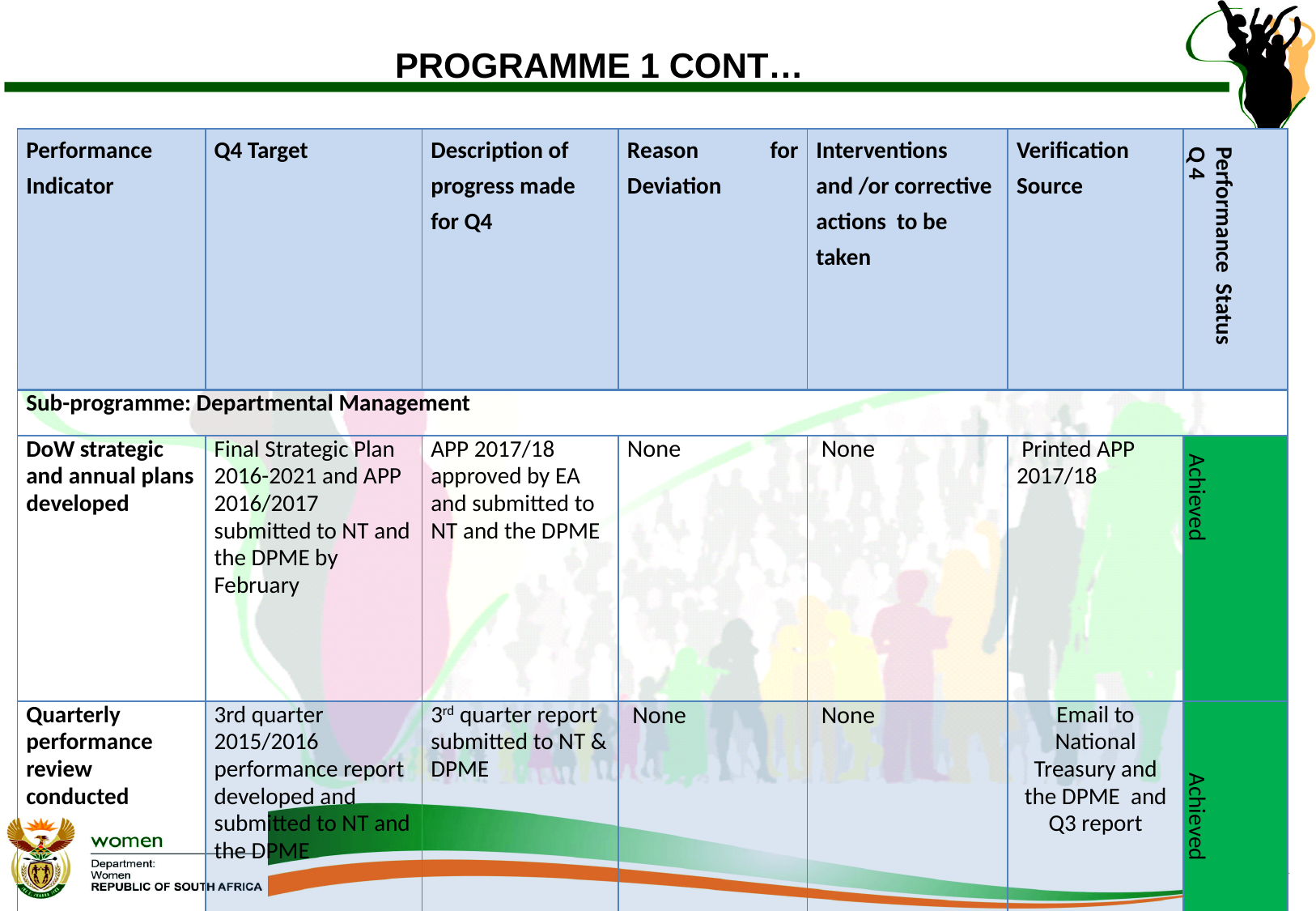

# PROGRAMME 1 CONT…
| Performance Indicator | Q4 Target | Description of progress made for Q4 | Reason for Deviation | Interventions and /or corrective actions to be taken | Verification Source | Performance Status Q 4 |
| --- | --- | --- | --- | --- | --- | --- |
| Sub-programme: Departmental Management |  |  |  |  |  |  |
| DoW strategic and annual plans developed | Final Strategic Plan 2016-2021 and APP 2016/2017 submitted to NT and the DPME by February | APP 2017/18 approved by EA and submitted to NT and the DPME | None | None | Printed APP 2017/18 | Achieved |
| Quarterly performance review conducted | 3rd quarter 2015/2016 performance report developed and submitted to NT and the DPME | 3rd quarter report submitted to NT & DPME | None | None | Email to National Treasury and the DPME  and Q3 report | Achieved |
13